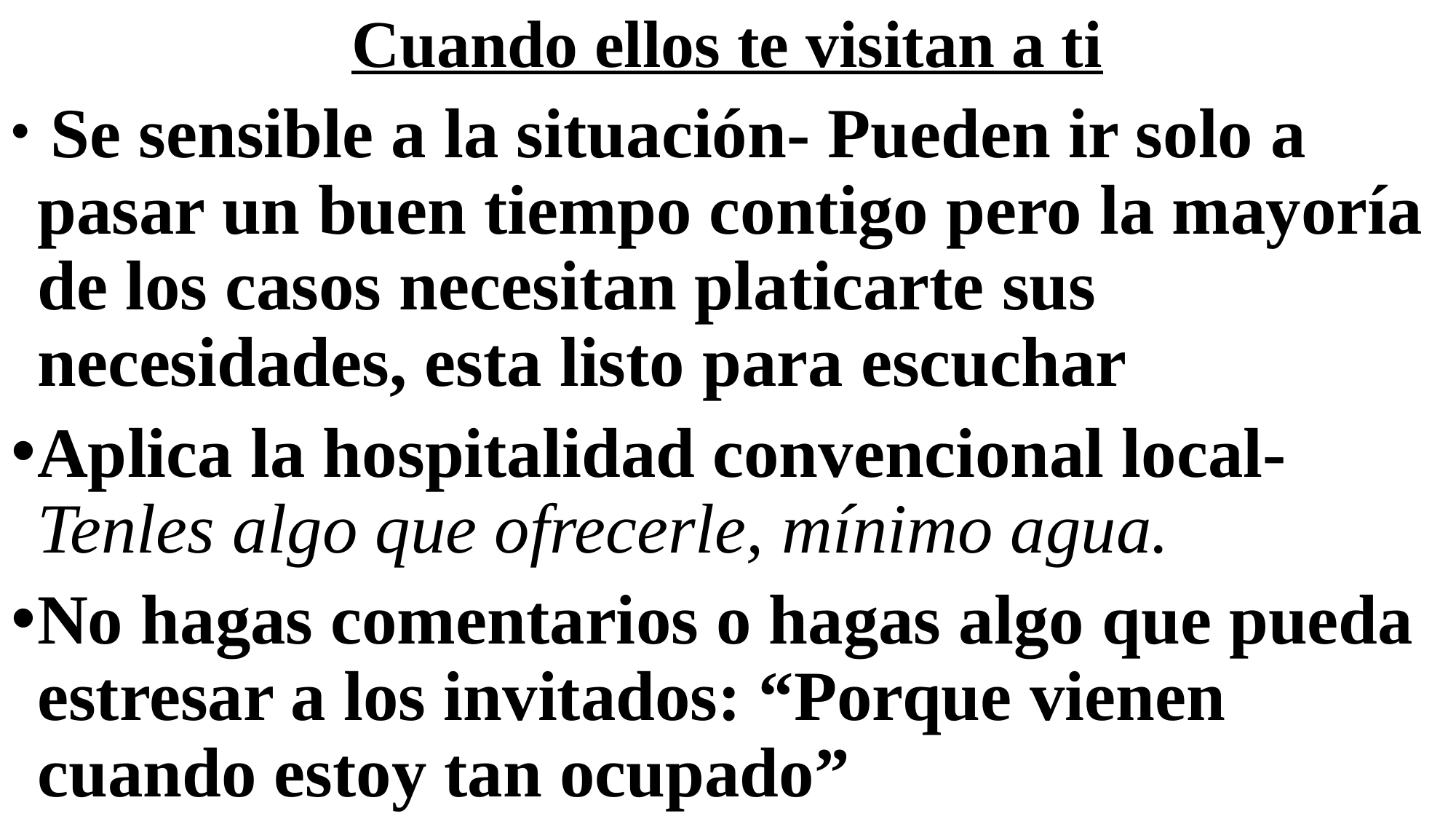

# Cuando ellos te visitan a ti
 Se sensible a la situación- Pueden ir solo a pasar un buen tiempo contigo pero la mayoría de los casos necesitan platicarte sus necesidades, esta listo para escuchar
Aplica la hospitalidad convencional local- Tenles algo que ofrecerle, mínimo agua.
No hagas comentarios o hagas algo que pueda estresar a los invitados: “Porque vienen cuando estoy tan ocupado”